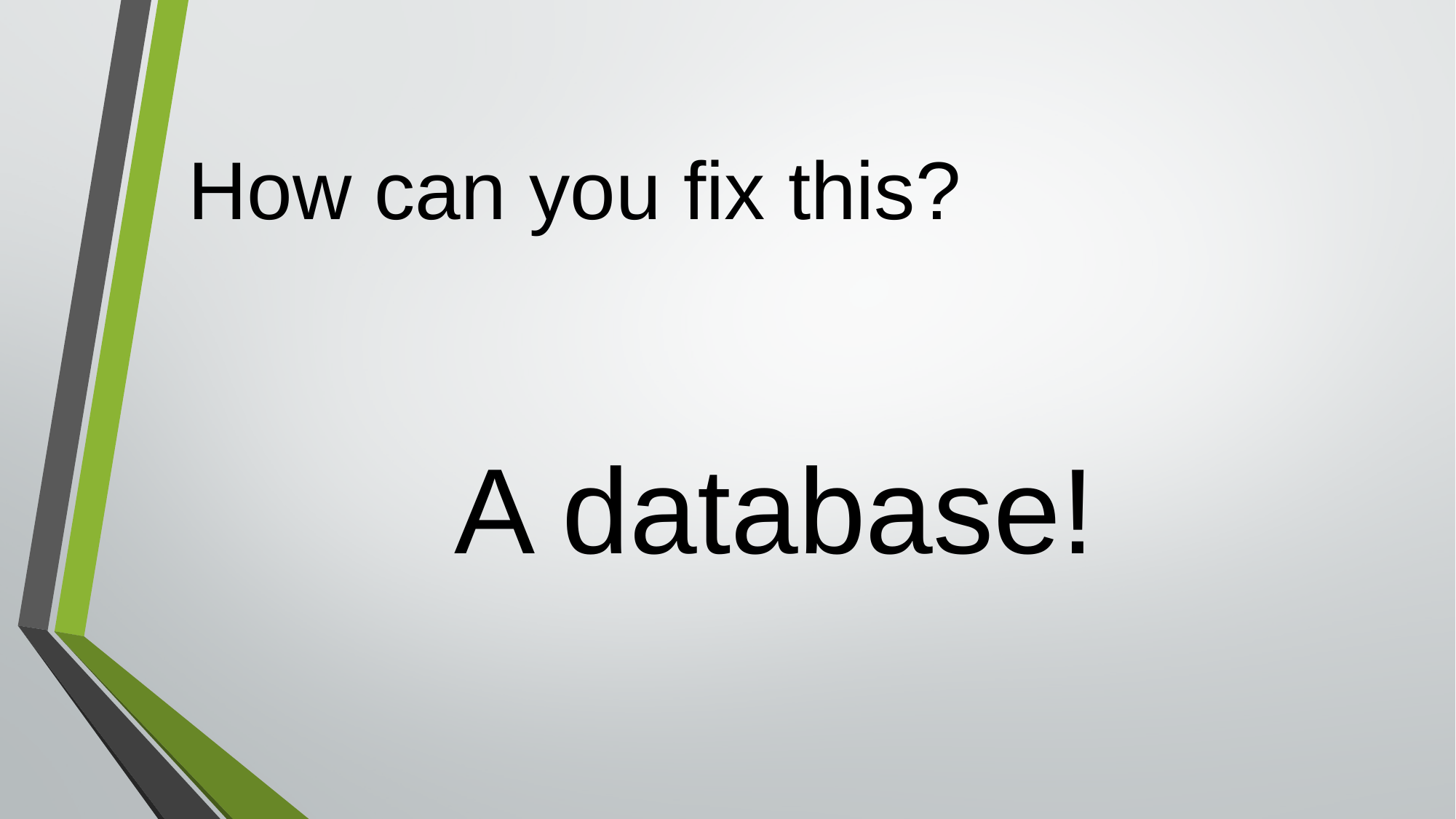

# How can you fix this?
A database!